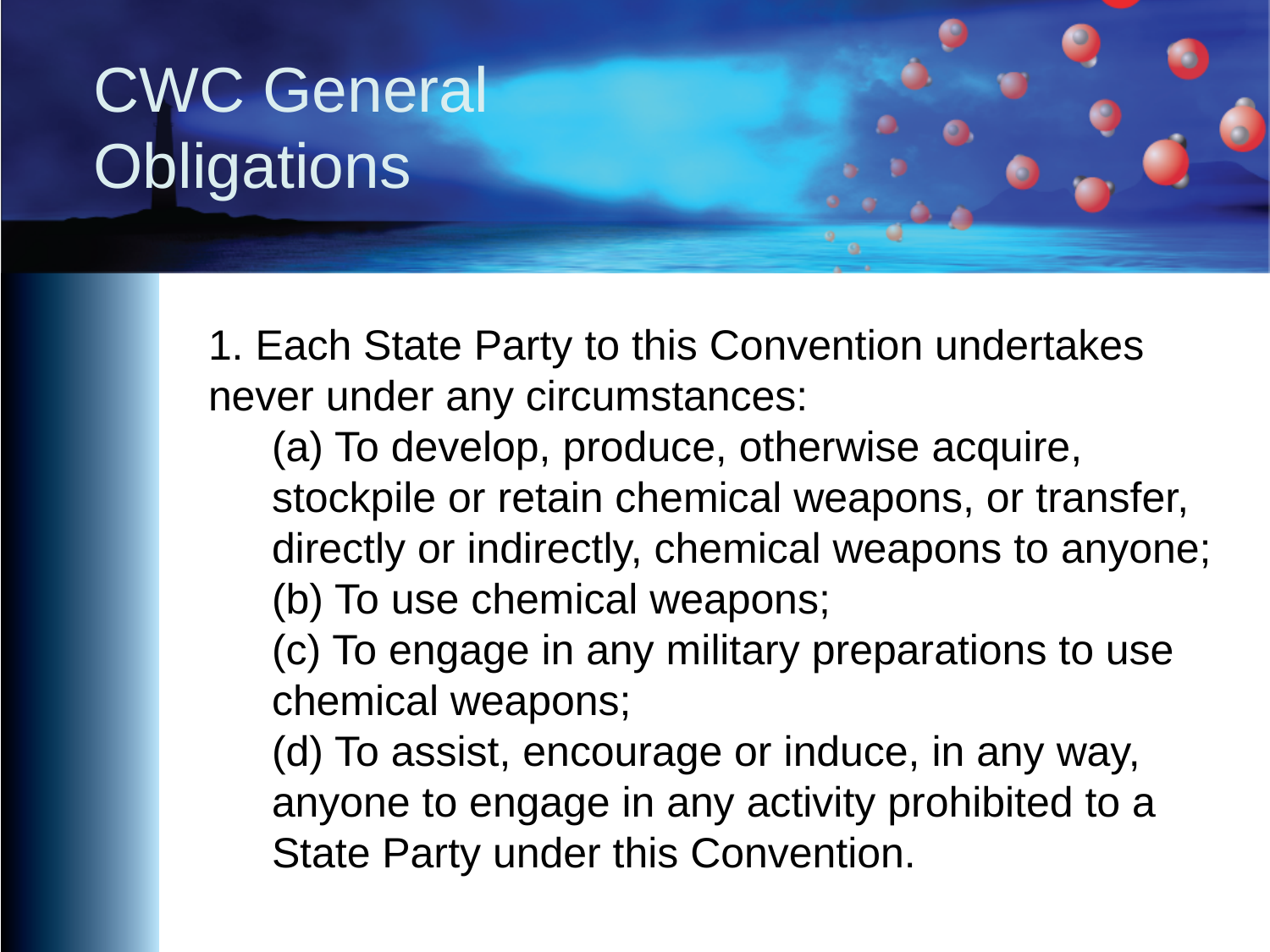

CWC General Obligations
1. Each State Party to this Convention undertakes never under any circumstances:
(a) To develop, produce, otherwise acquire, stockpile or retain chemical weapons, or transfer, directly or indirectly, chemical weapons to anyone;
(b) To use chemical weapons;
(c) To engage in any military preparations to use chemical weapons;
(d) To assist, encourage or induce, in any way, anyone to engage in any activity prohibited to a State Party under this Convention.